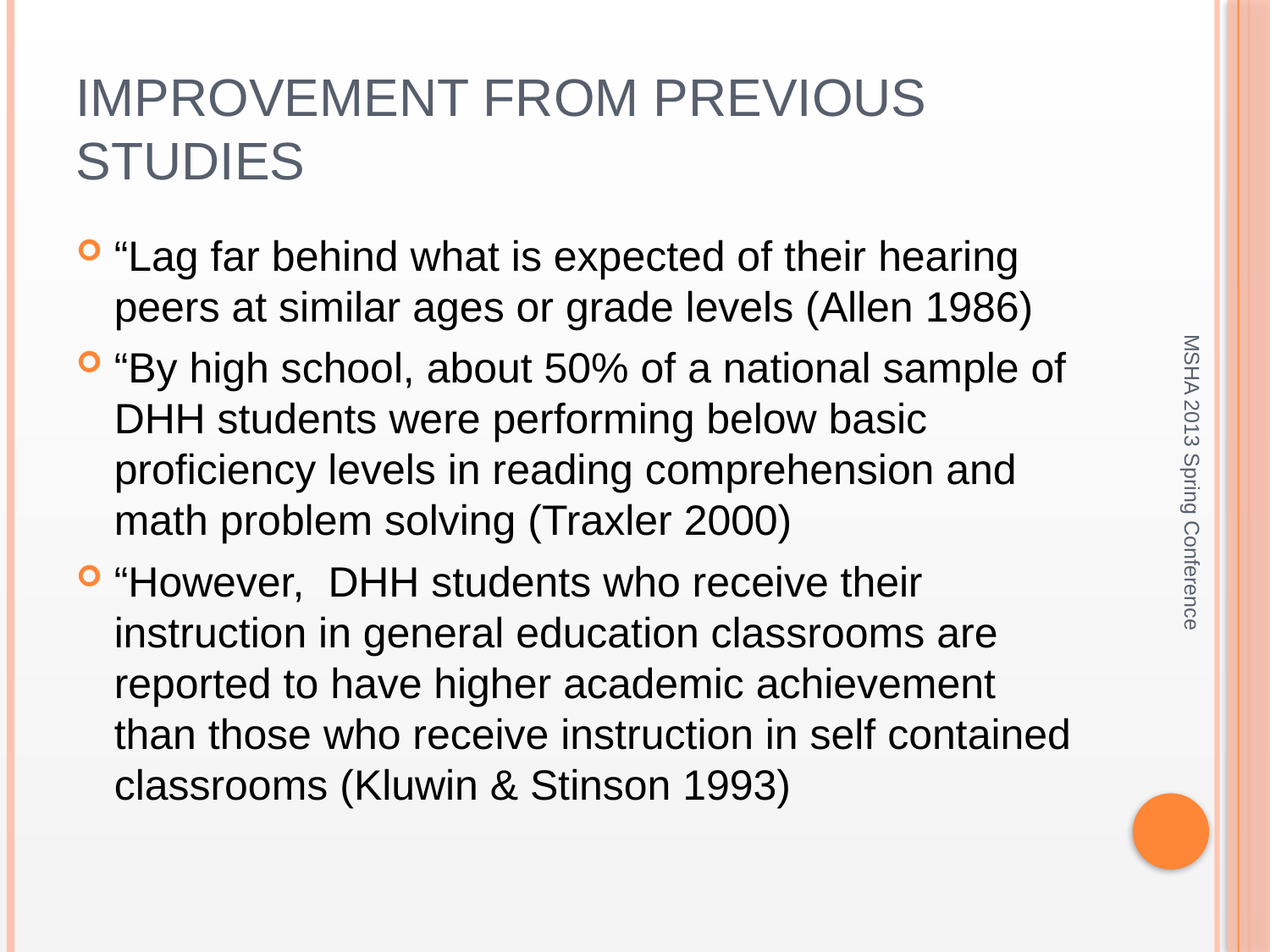

# Improvement from previous studies
“Lag far behind what is expected of their hearing peers at similar ages or grade levels (Allen 1986)
“By high school, about 50% of a national sample of DHH students were performing below basic proficiency levels in reading comprehension and math problem solving (Traxler 2000)
“However,  DHH students who receive their instruction in general education classrooms are reported to have higher academic achievement than those who receive instruction in self contained classrooms (Kluwin & Stinson 1993)
MSHA 2013 Spring Conference